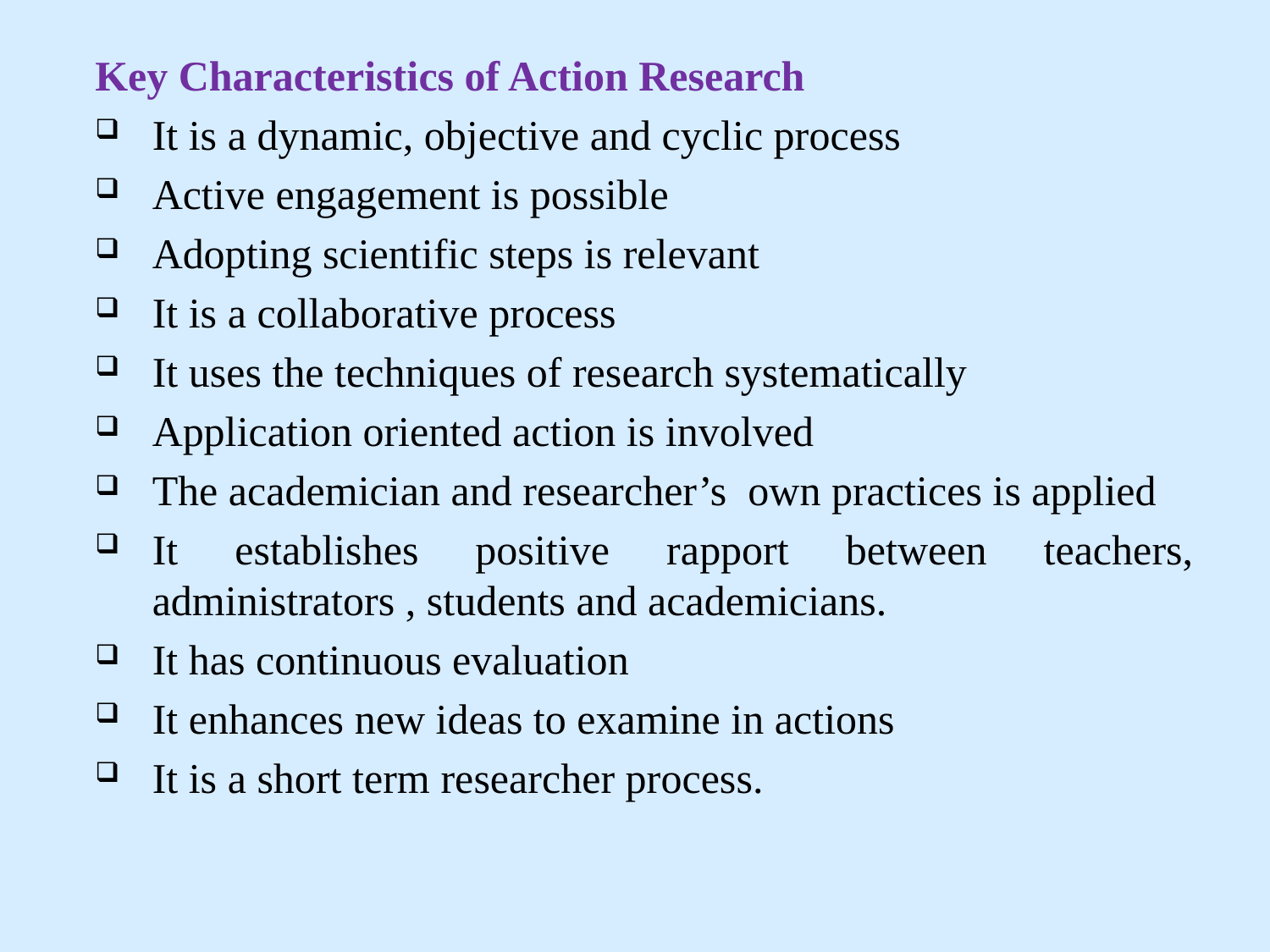

Key Characteristics of Action Research
It is a dynamic, objective and cyclic process
Active engagement is possible
Adopting scientific steps is relevant
It is a collaborative process
It uses the techniques of research systematically
Application oriented action is involved
The academician and researcher’s  own practices is applied
It establishes positive rapport between teachers, administrators , students and academicians.
It has continuous evaluation
It enhances new ideas to examine in actions
It is a short term researcher process.